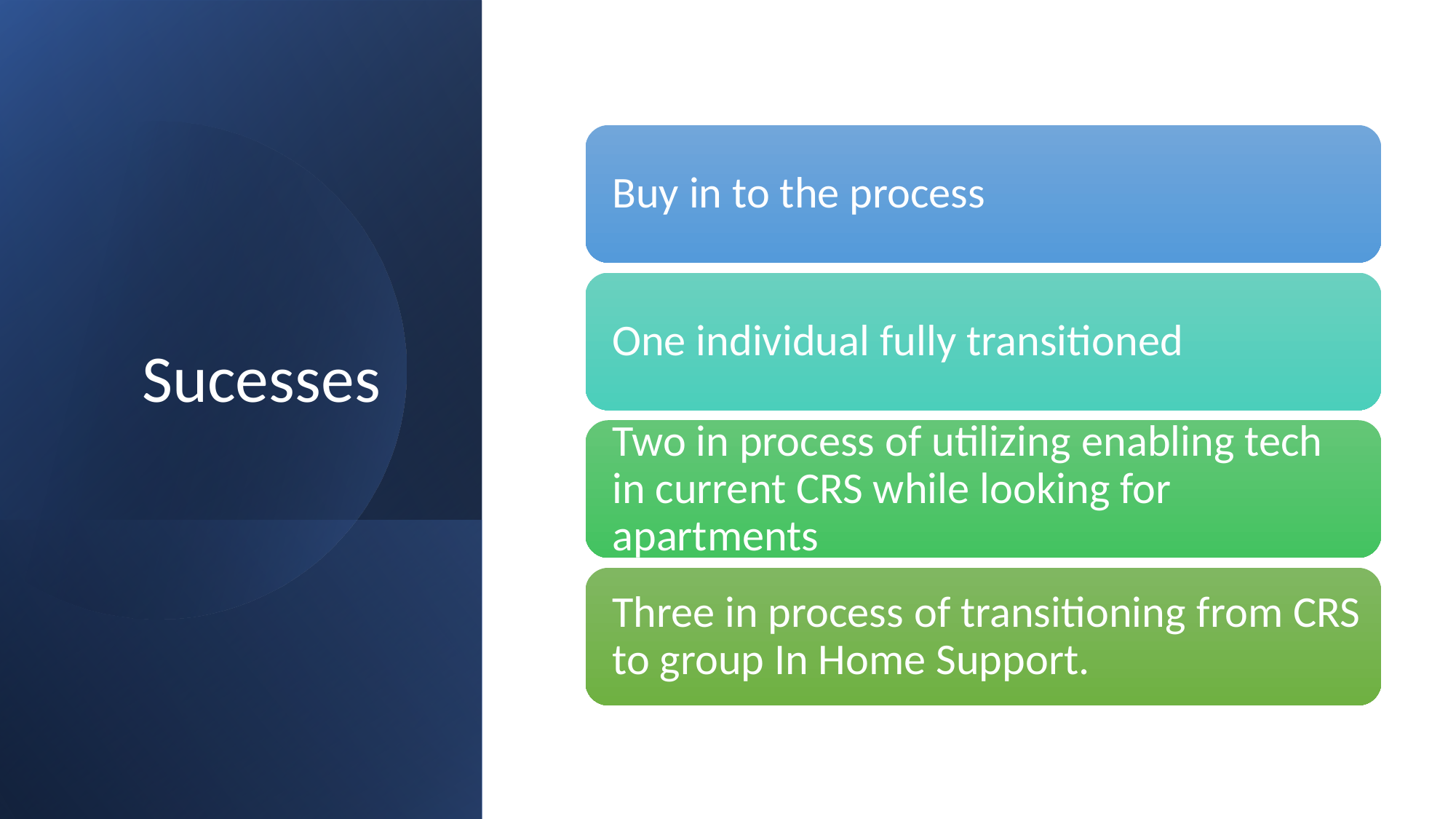

Buy in to the process
One individual fully transitioned
Two in process of utilizing enabling tech in current CRS while looking for apartments
Three in process of transitioning from CRS to group In Home Support.

# Sucesses